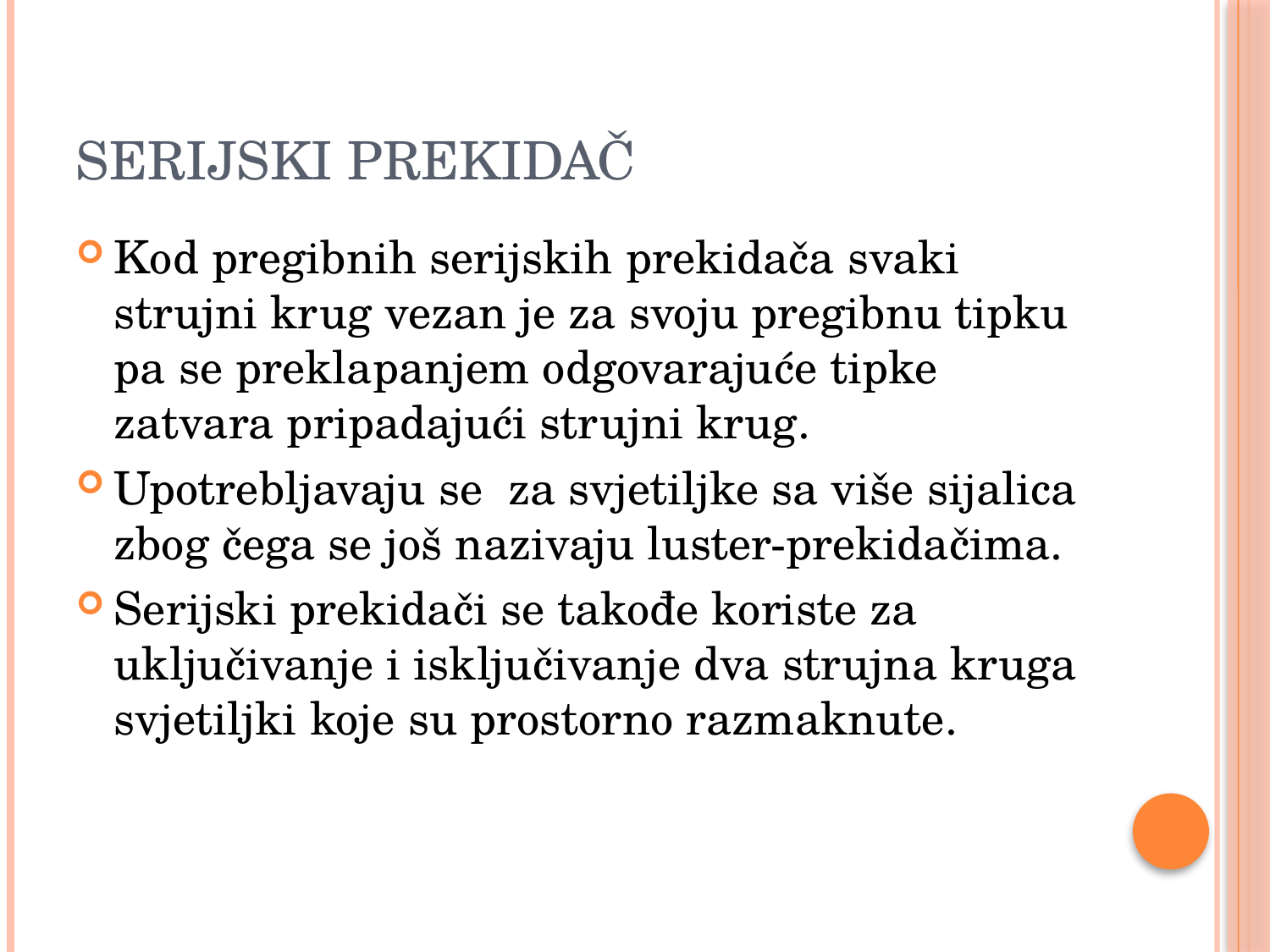

# Serijski prekidač
Kod pregibnih serijskih prekidača svaki strujni krug vezan je za svoju pregibnu tipku pa se preklapanjem odgovarajuće tipke zatvara pripadajući strujni krug.
Upotrebljavaju se  za svjetiljke sa više sijalica zbog čega se još nazivaju luster-prekidačima.
Serijski prekidači se takođe koriste za uključivanje i isključivanje dva strujna kruga svjetiljki koje su prostorno razmaknute.